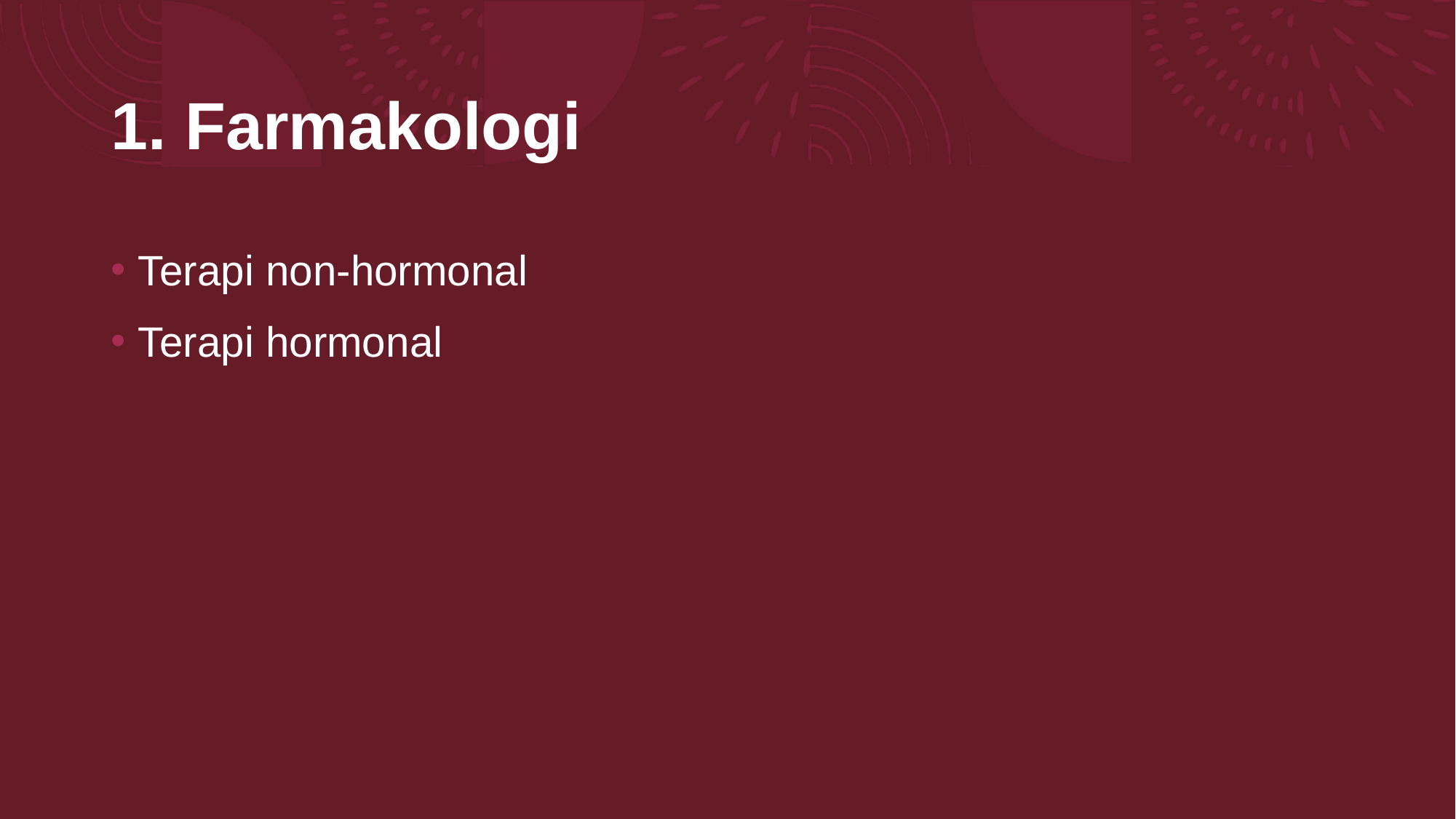

# 1. Farmakologi
Terapi non-hormonal
Terapi hormonal